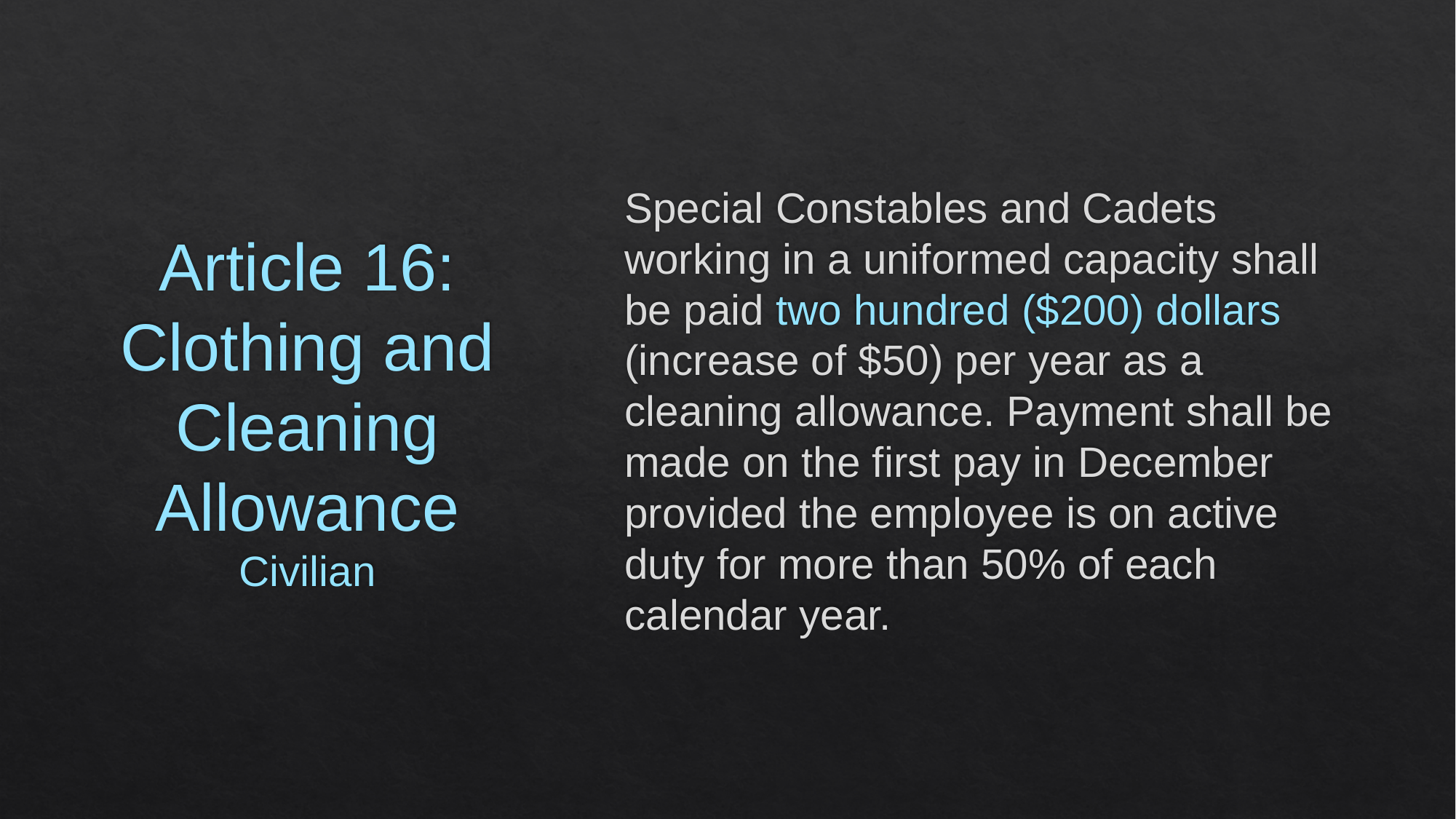

# Article 16: Clothing and Cleaning Allowance Civilian
Special Constables and Cadets working in a uniformed capacity shall be paid two hundred ($200) dollars (increase of $50) per year as a cleaning allowance. Payment shall be made on the first pay in December provided the employee is on active duty for more than 50% of each calendar year.